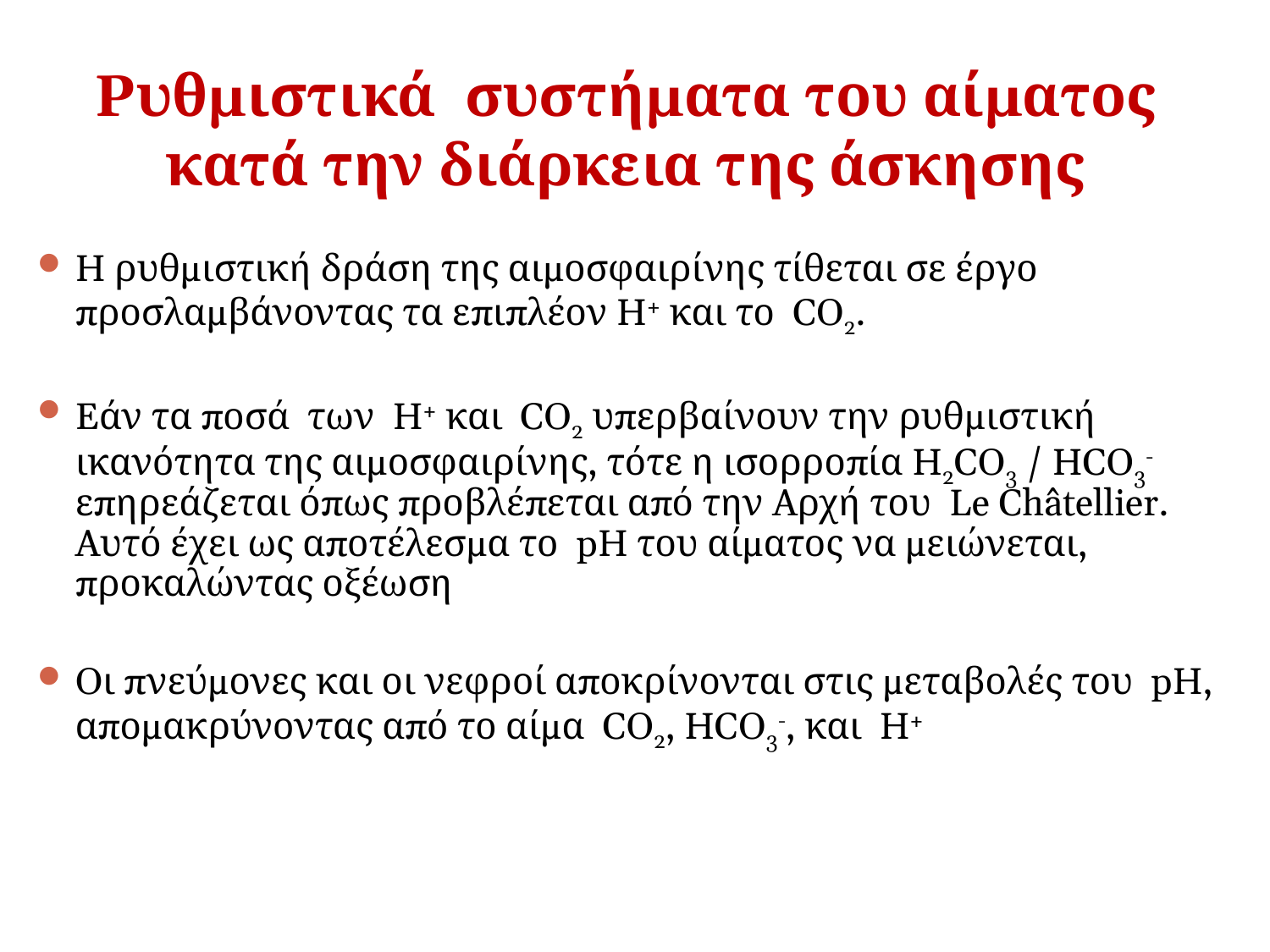

Pυθμιστικά  συστήματα του αίματος κατά την διάρκεια της άσκησης
Η ρυθμιστική δράση της αιμοσφαιρίνης τίθεται σε έργο προσλαμβάνοντας τα επιπλέον H+ και το  CO2.

Εάν τα ποσά  των  H+ και  CO2 υπερβαίνουν την ρυθμιστική ικανότητα της αιμοσφαιρίνης, τότε η ισορροπία H2CO3 / HCO3-   επηρεάζεται όπως προβλέπεται από την Αρχή του  Le Châtellier. Αυτό έχει ως αποτέλεσμα το  pH του αίματος να μειώνεται, προκαλώντας οξέωση

Οι πνεύμονες και οι νεφροί αποκρίνονται στις μεταβολές του  pH, απομακρύνοντας από το αίμα  CO2, HCO3-, και  H+